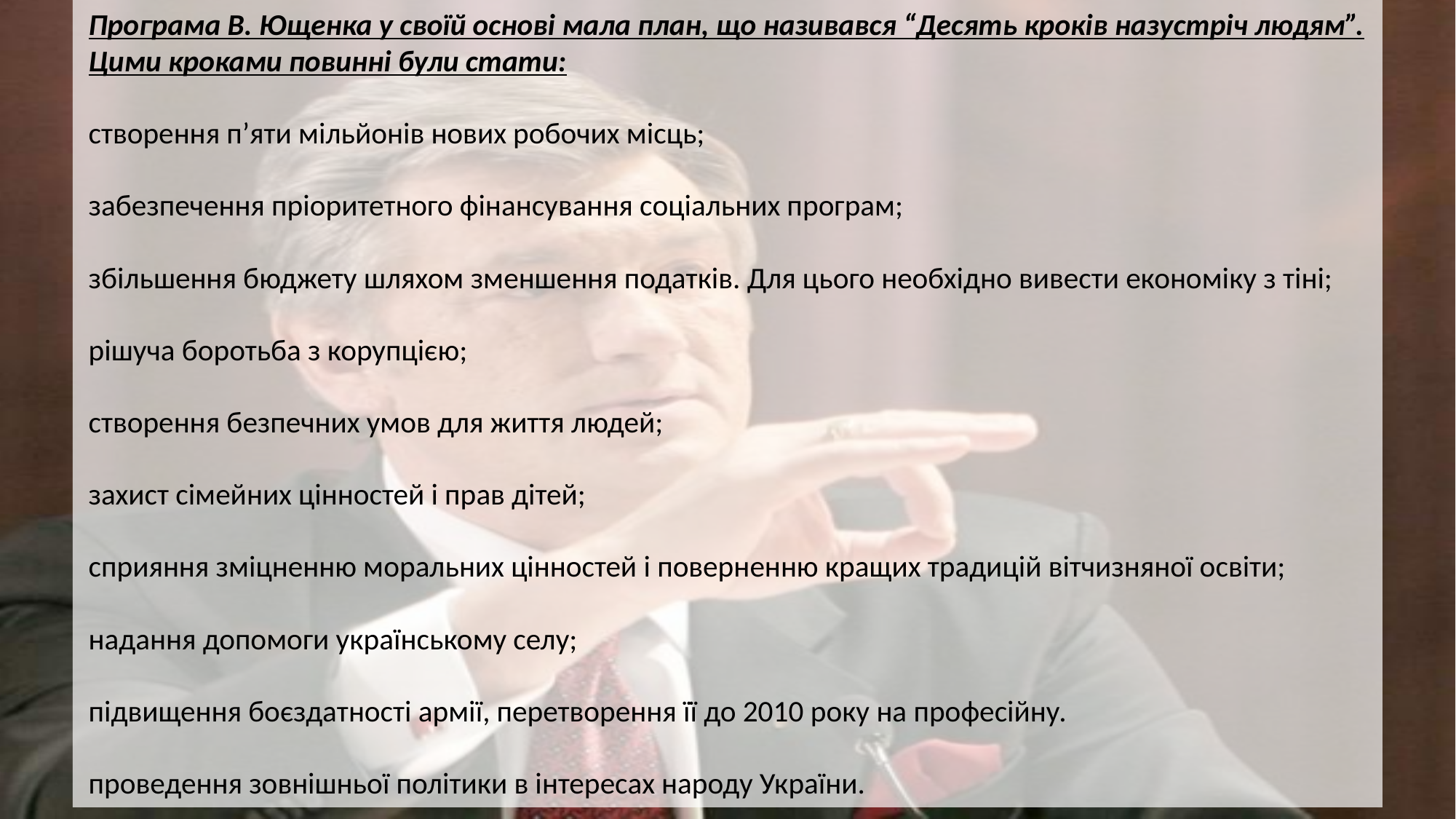

Програма В. Ющенка у своїй основі мала план, що називався “Десять кроків назустріч людям”. Цими кроками повинні були стати:
створення п’яти мільйонів нових робочих місць;
забезпечення пріоритетного фінансування соціальних програм;
збільшення бюджету шляхом зменшення податків. Для цього необхідно вивести економіку з тіні;
рішуча боротьба з корупцією;
створення безпечних умов для життя людей;
захист сімейних цінностей і прав дітей;
сприяння зміцненню моральних цінностей і поверненню кращих традицій вітчизняної освіти;
надання допомоги українському селу;
підвищення боєздатності армії, перетворення її до 2010 року на професійну.
проведення зовнішньої політики в інтересах народу України.